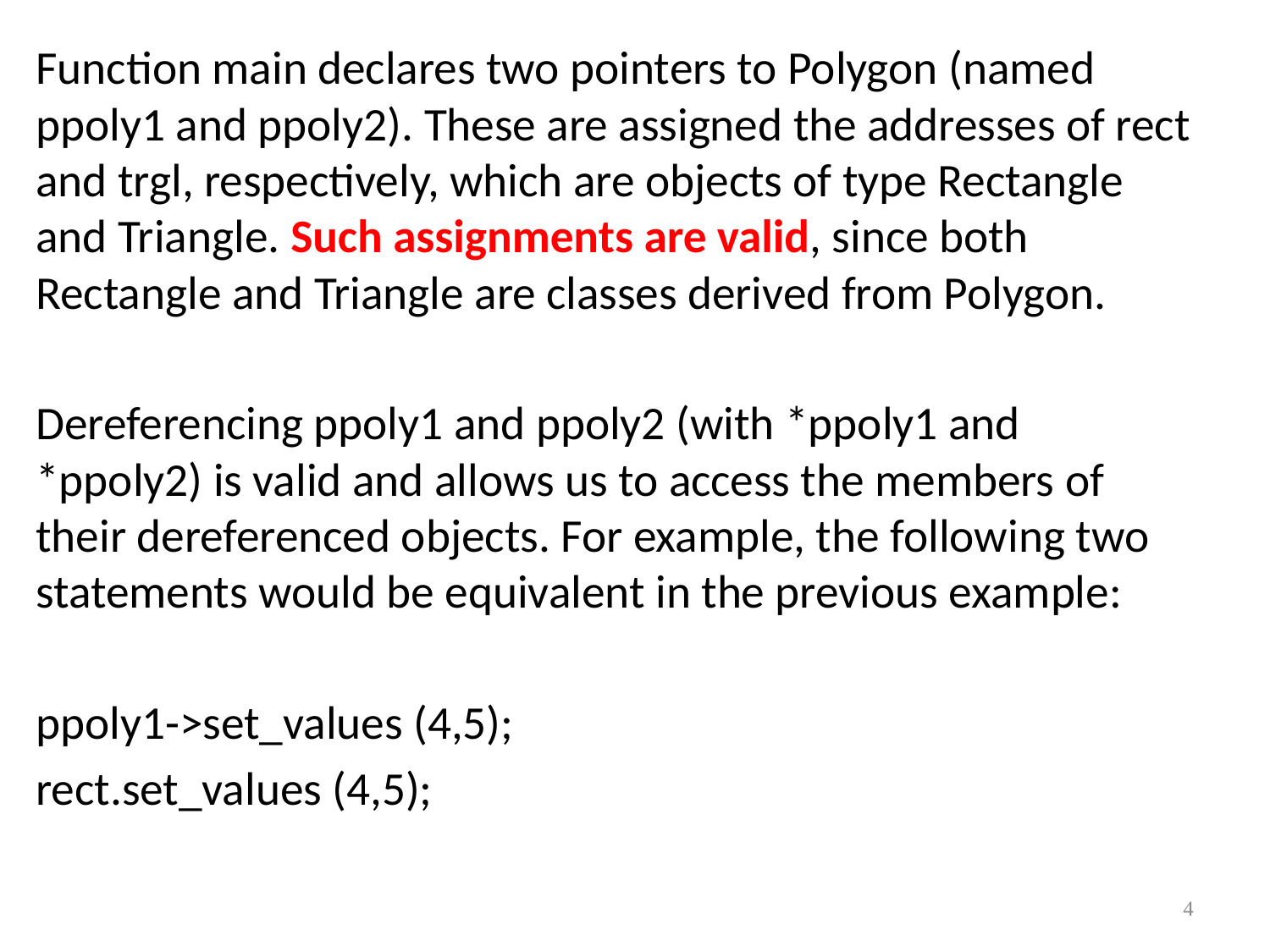

Function main declares two pointers to Polygon (named ppoly1 and ppoly2). These are assigned the addresses of rect and trgl, respectively, which are objects of type Rectangle and Triangle. Such assignments are valid, since both Rectangle and Triangle are classes derived from Polygon.

Dereferencing ppoly1 and ppoly2 (with *ppoly1 and *ppoly2) is valid and allows us to access the members of their dereferenced objects. For example, the following two statements would be equivalent in the previous example:

ppoly1->set_values (4,5);
rect.set_values (4,5);

4